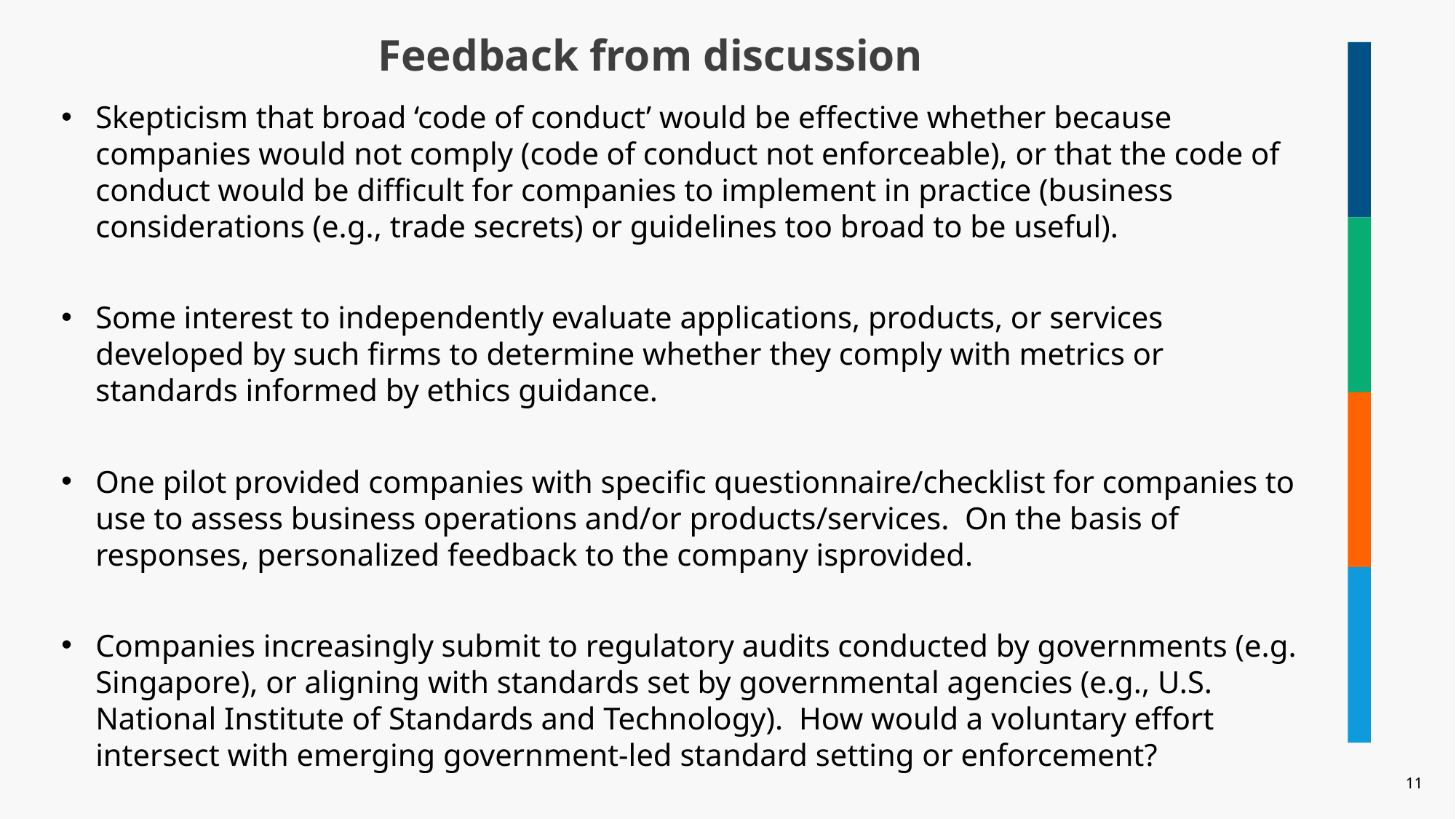

Feedback from discussion

Skepticism that broad ‘code of conduct’ would be effective whether because companies would not comply (code of conduct not enforceable), or that the code of conduct would be difficult for companies to implement in practice (business considerations (e.g., trade secrets) or guidelines too broad to be useful).

Some interest to independently evaluate applications, products, or services developed by such firms to determine whether they comply with metrics or standards informed by ethics guidance.

One pilot provided companies with specific questionnaire/checklist for companies to use to assess business operations and/or products/services.  On the basis of responses, personalized feedback to the company isprovided.

Companies increasingly submit to regulatory audits conducted by governments (e.g. Singapore), or aligning with standards set by governmental agencies (e.g., U.S. National Institute of Standards and Technology).  How would a voluntary effort intersect with emerging government-led standard setting or enforcement?

11